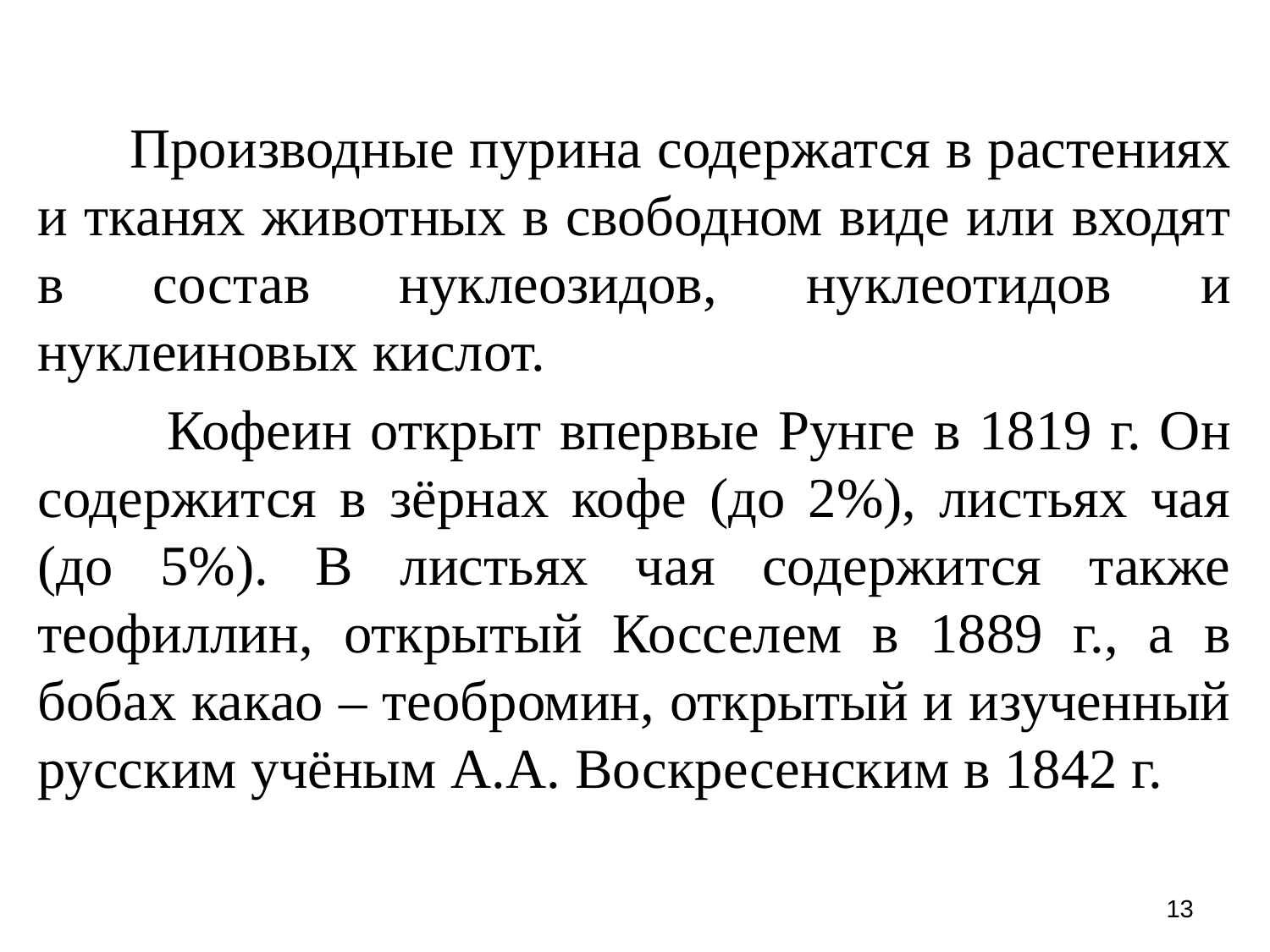

Производные пурина содержатся в растениях и тканях животных в свободном виде или входят в состав нуклеозидов, нуклеотидов и нуклеиновых кислот.
       Кофеин открыт впервые Рунге в 1819 г. Он содержится в зёрнах кофе (до 2%), листьях чая (до 5%). В листьях чая содержится также теофиллин, открытый Косселем в 1889 г., а в бобах какао – теобромин, открытый и изученный русским учёным А.А. Воскресенским в 1842 г.
13